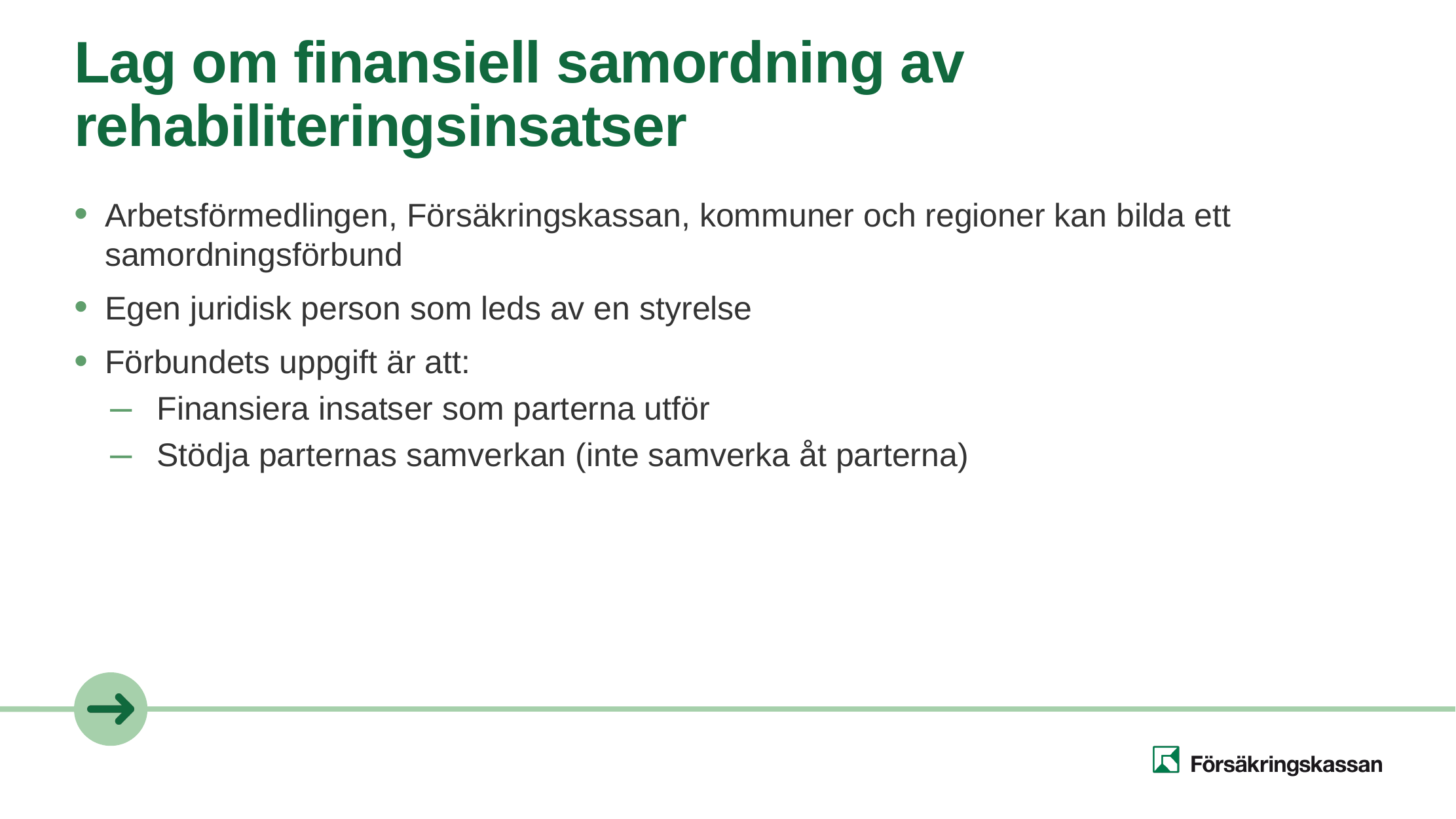

# Lag om finansiell samordning av rehabiliteringsinsatser
Arbetsförmedlingen, Försäkringskassan, kommuner och regioner kan bilda ett samordningsförbund
Egen juridisk person som leds av en styrelse
Förbundets uppgift är att:
Finansiera insatser som parterna utför
Stödja parternas samverkan (inte samverka åt parterna)